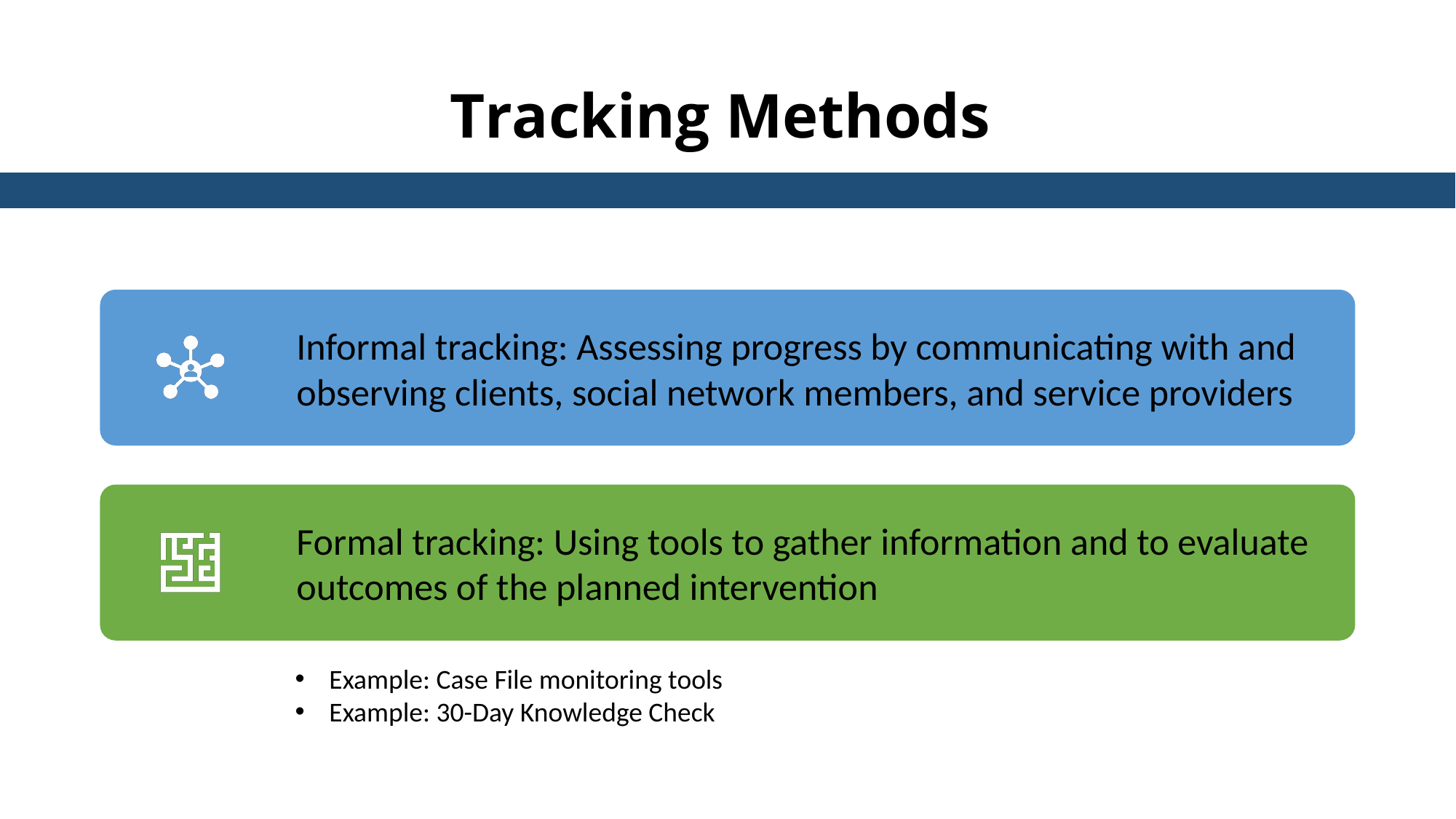

Tracking Methods

Informal tracking: Assessing progress by communicating with and observing clients, social network members, and service providers
Formal tracking: Using tools to gather information and to evaluate outcomes of the planned intervention
Example: Case File monitoring tools
Example: 30-Day Knowledge Check